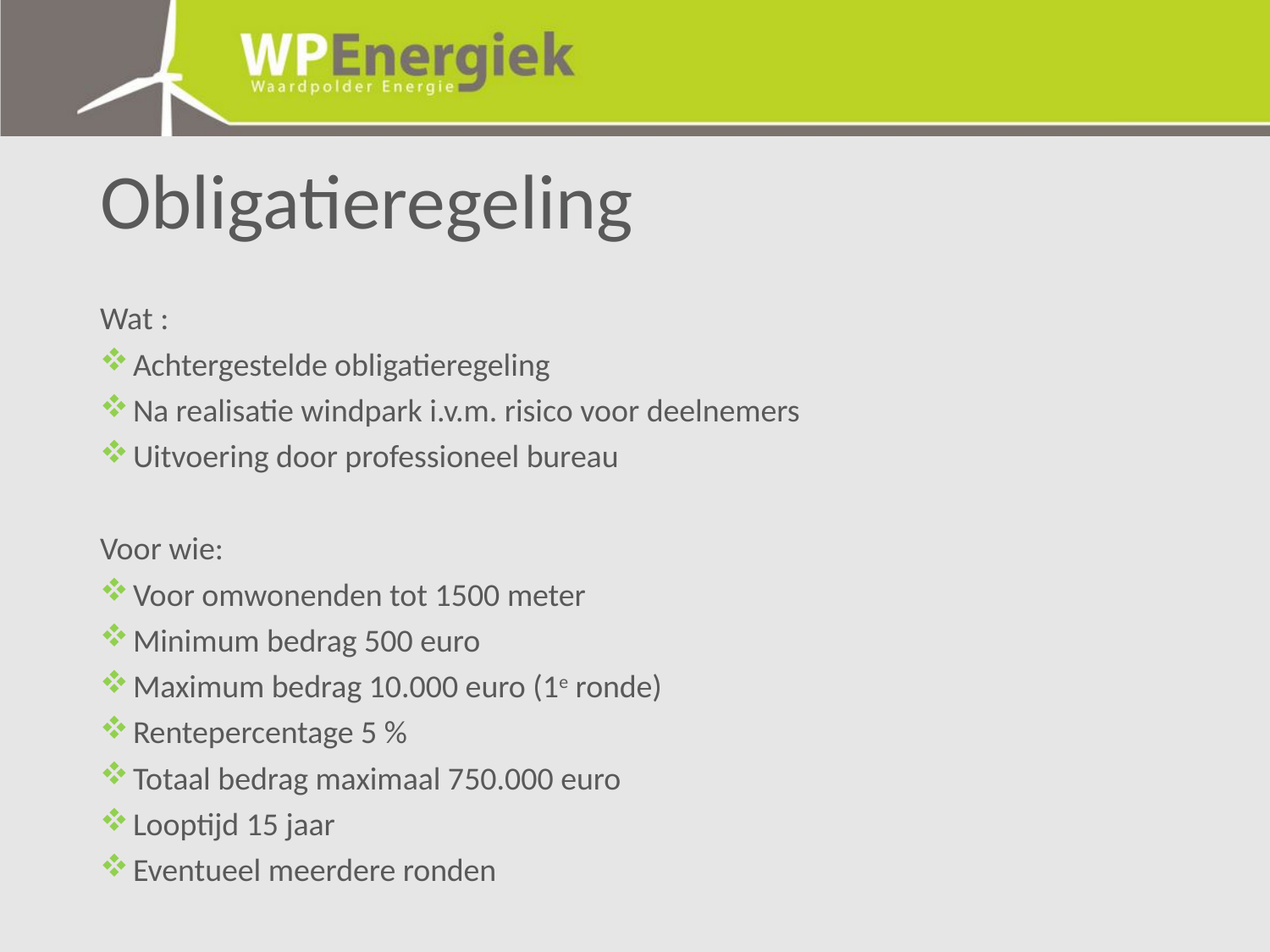

# Obligatieregeling
Wat :
Achtergestelde obligatieregeling
Na realisatie windpark i.v.m. risico voor deelnemers
Uitvoering door professioneel bureau

Voor wie:
Voor omwonenden tot 1500 meter
Minimum bedrag 500 euro
Maximum bedrag 10.000 euro (1e ronde)
Rentepercentage 5 %
Totaal bedrag maximaal 750.000 euro
Looptijd 15 jaar
Eventueel meerdere ronden